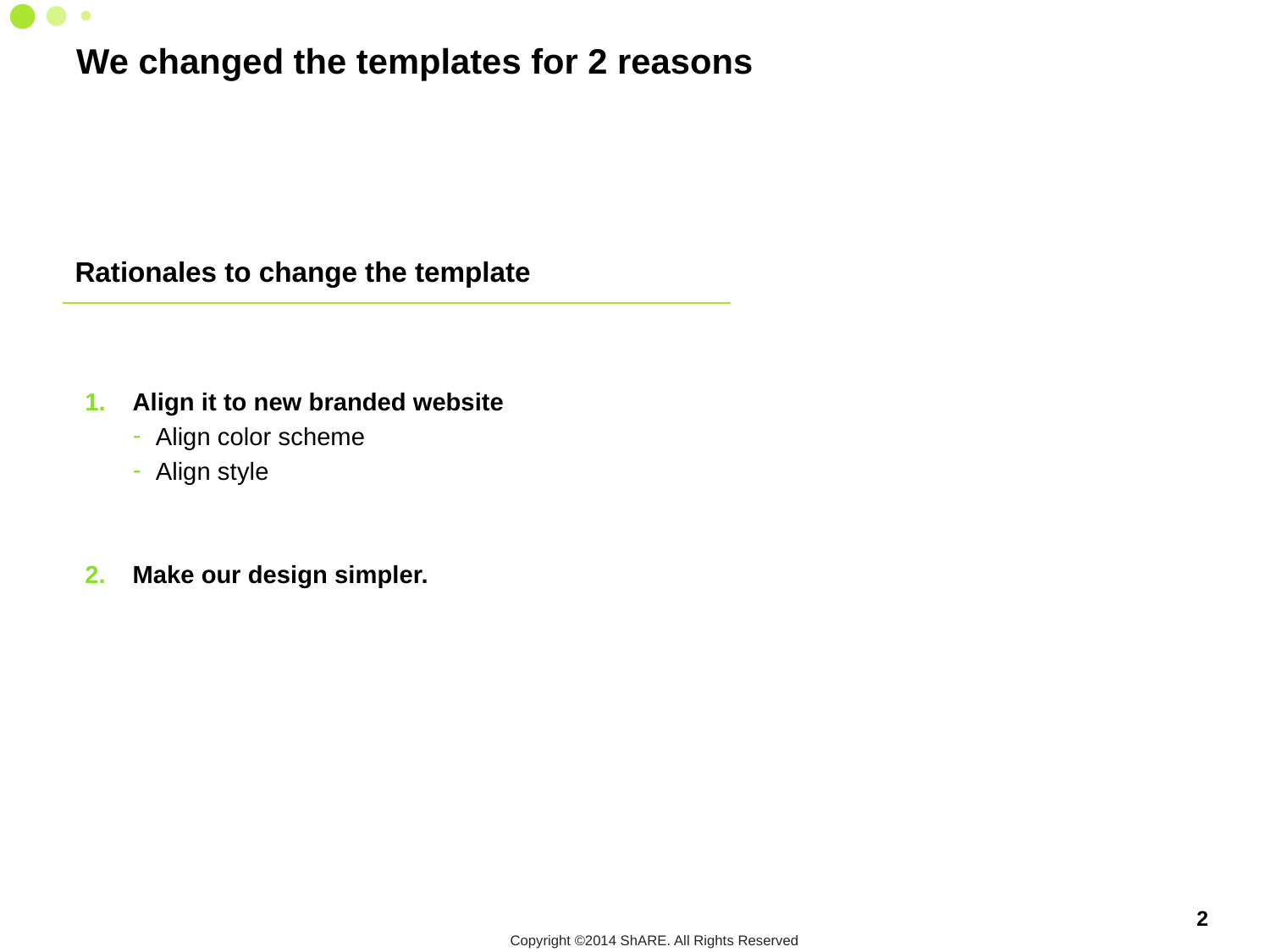

# We changed the templates for 2 reasons
Rationales to change the template
Align it to new branded website
Align color scheme
Align style

Make our design simpler.